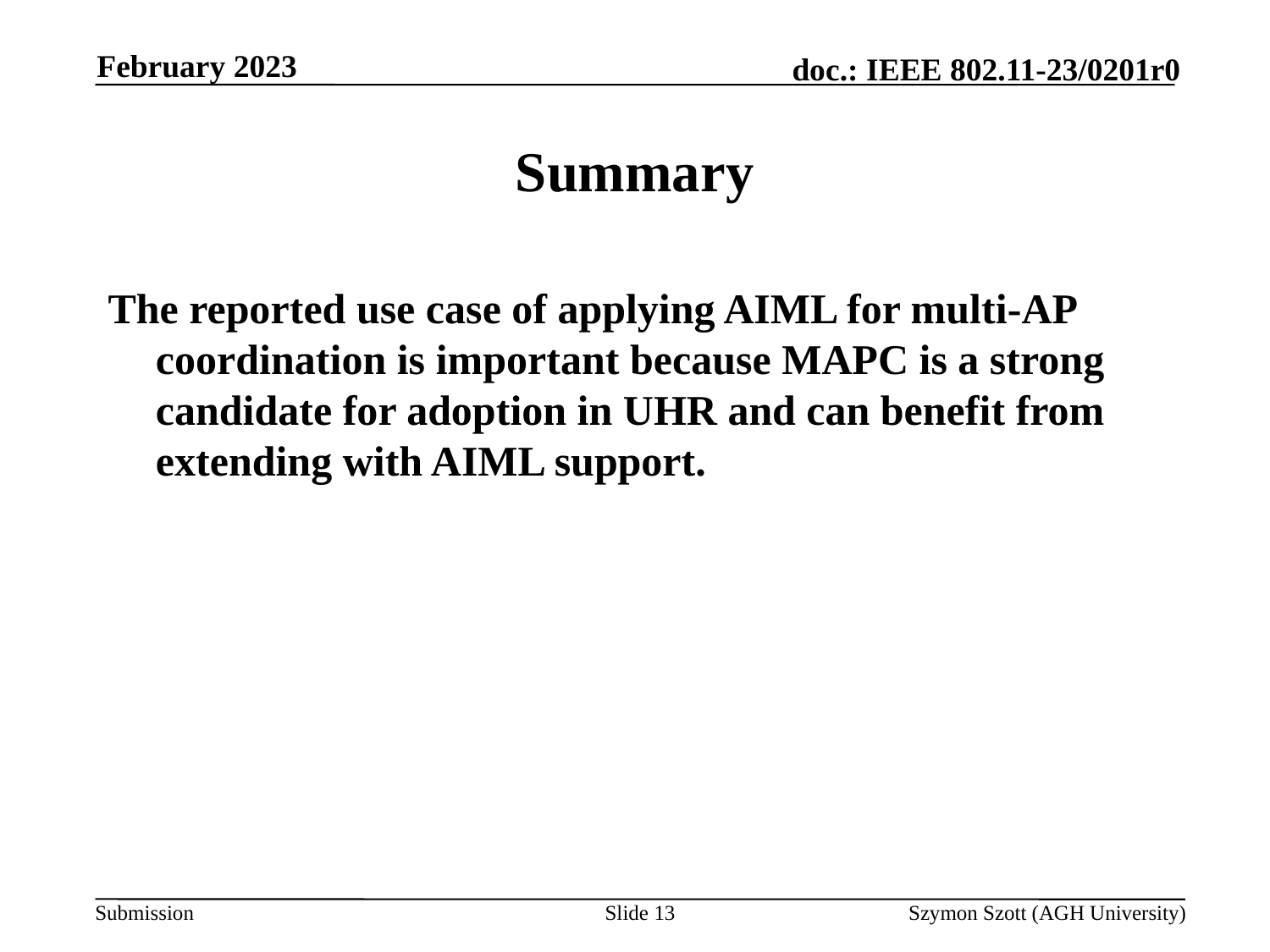

February 2023
# Summary
The reported use case of applying AIML for multi-AP coordination is important because MAPC is a strong candidate for adoption in UHR and can benefit from extending with AIML support.
Slide 13
Szymon Szott (AGH University)